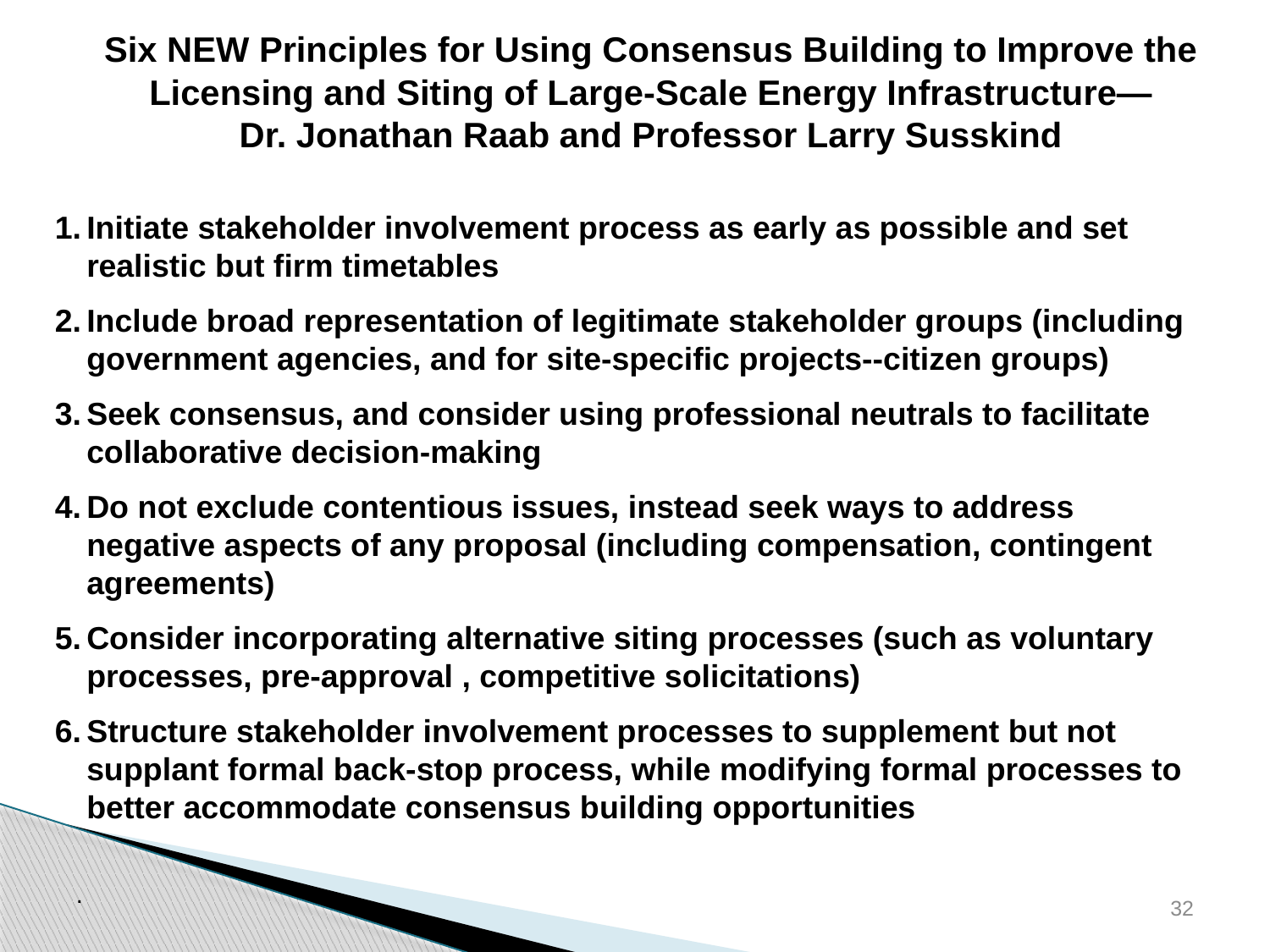

Six NEW Principles for Using Consensus Building to Improve the Licensing and Siting of Large-Scale Energy Infrastructure—
Dr. Jonathan Raab and Professor Larry Susskind

Initiate stakeholder involvement process as early as possible and set realistic but firm timetables

Include broad representation of legitimate stakeholder groups (including government agencies, and for site-specific projects--citizen groups)

Seek consensus, and consider using professional neutrals to facilitate collaborative decision-making

Do not exclude contentious issues, instead seek ways to address negative aspects of any proposal (including compensation, contingent agreements)

Consider incorporating alternative siting processes (such as voluntary processes, pre-approval , competitive solicitations)

Structure stakeholder involvement processes to supplement but not supplant formal back-stop process, while modifying formal processes to better accommodate consensus building opportunities

.
32